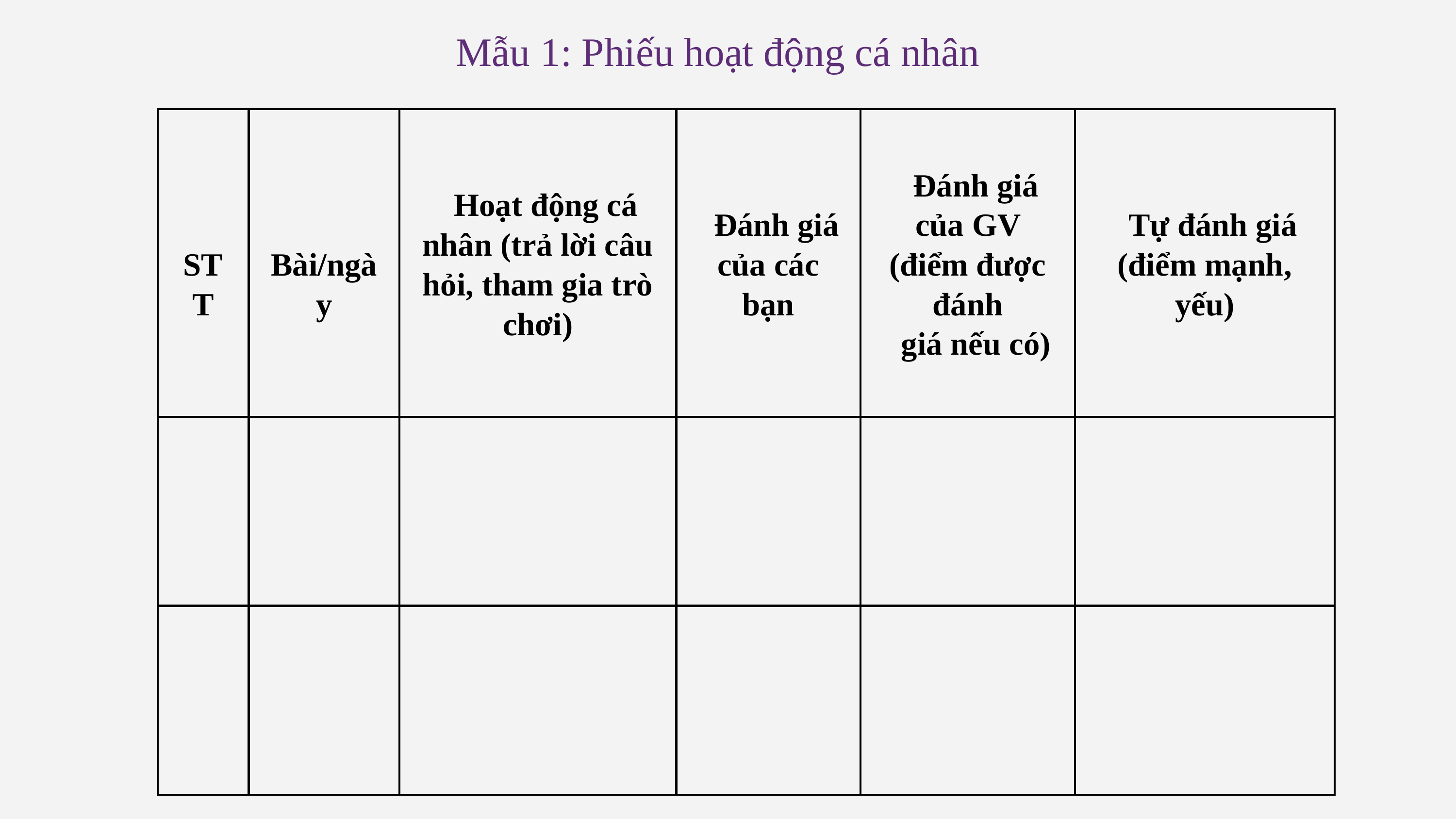

Mẫu 1: Phiếu hoạt động cá nhân

| STT | Bài/ngày | Hoạt động cá nhân (trả lời câu hỏi, tham gia trò chơi) | Đánh giá của các bạn | Đánh giá của GV (điểm được đánh giá nếu có) | Tự đánh giá (điểm mạnh, yếu) |
| --- | --- | --- | --- | --- | --- |
|  |  |  |  |  |  |
|  |  |  |  |  |  |